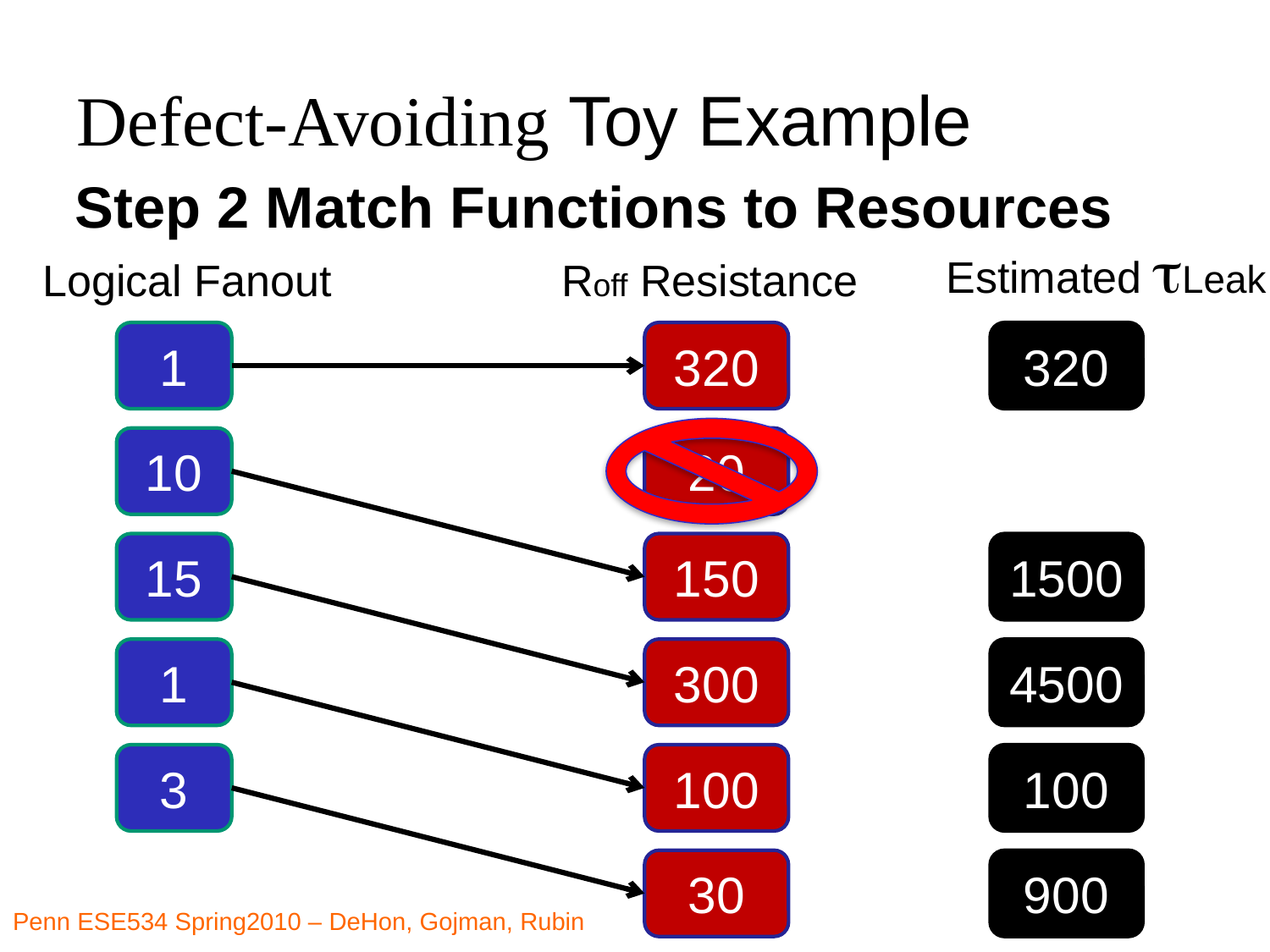

Defect-Avoiding Toy Example
Step 2 Match Functions to Resources
Estimated τLeak
Logical Fanout
Roff Resistance
1
320
320

10
20
1500
15
150
4500
1
300
100
3
100
900
30
Penn ESE534 Spring2010 – DeHon, Gojman, Rubin